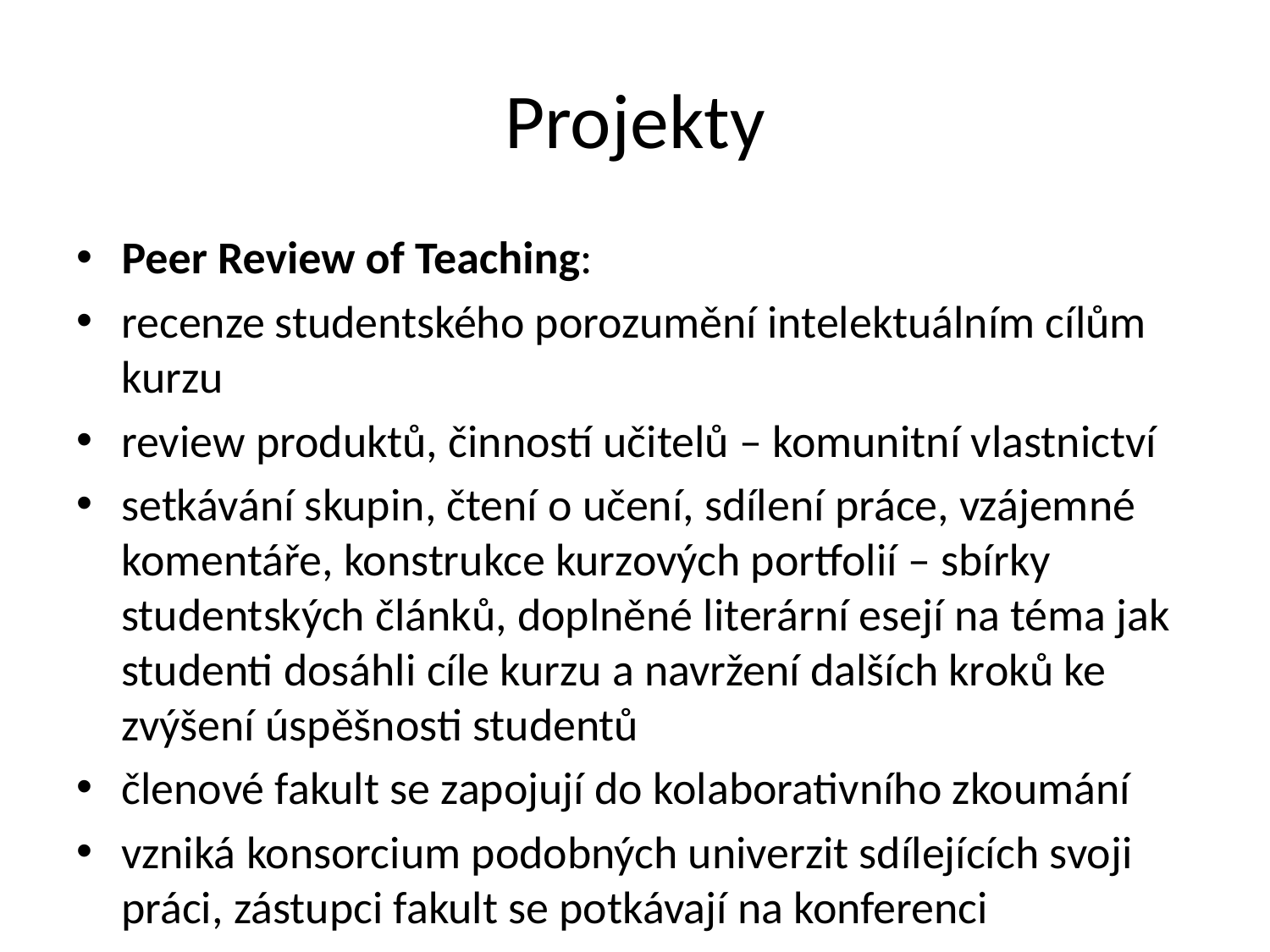

# Projekty
Peer Review of Teaching:
recenze studentského porozumění intelektuálním cílům kurzu
review produktů, činností učitelů – komunitní vlastnictví
setkávání skupin, čtení o učení, sdílení práce, vzájemné komentáře, konstrukce kurzových portfolií – sbírky studentských článků, doplněné literární esejí na téma jak studenti dosáhli cíle kurzu a navržení dalších kroků ke zvýšení úspěšnosti studentů
členové fakult se zapojují do kolaborativního zkoumání
vzniká konsorcium podobných univerzit sdílejících svoji práci, zástupci fakult se potkávají na konferenci